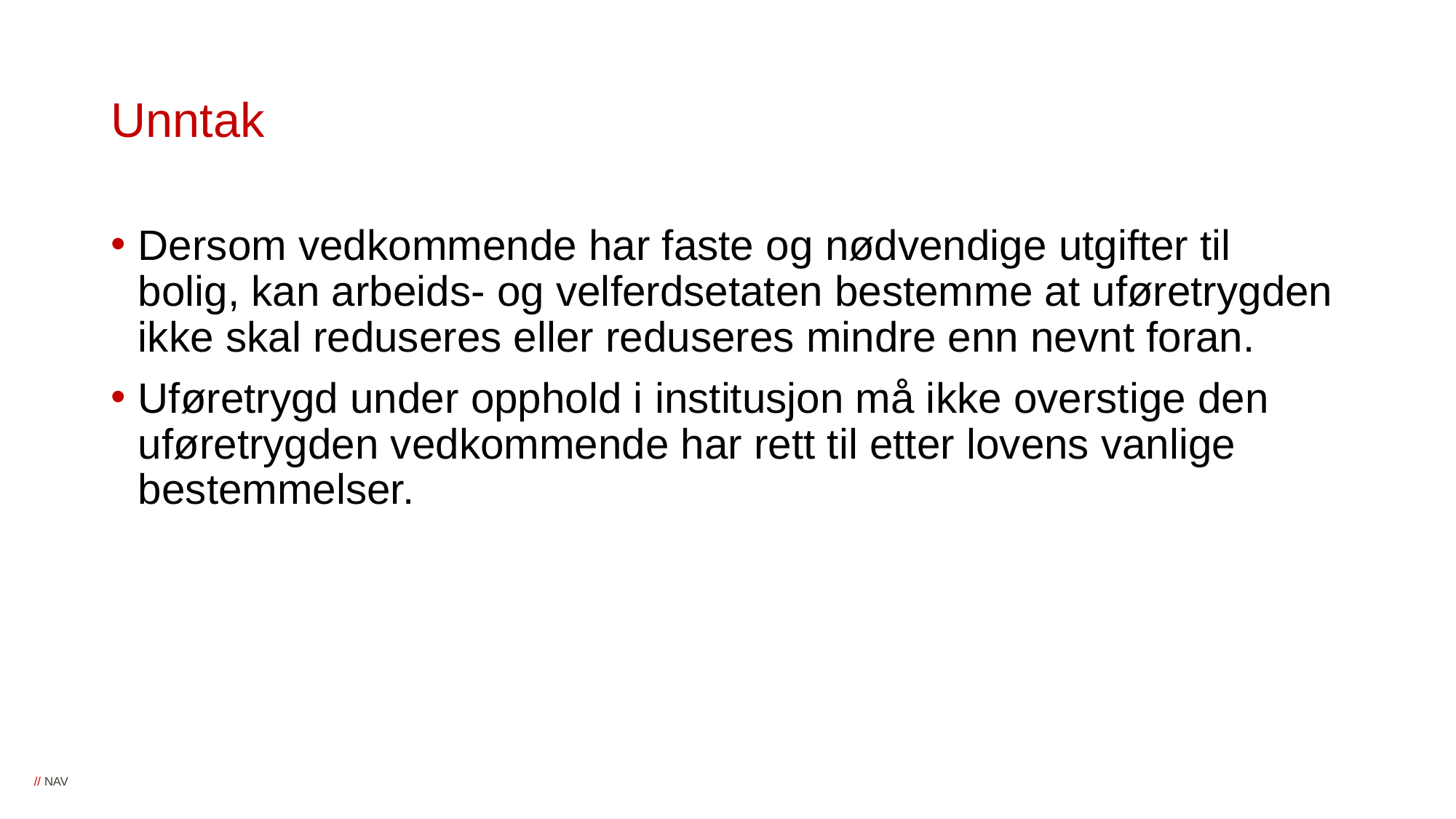

# Unntak
Dersom vedkommende har faste og nødvendige utgifter til bolig, kan arbeids- og velferdsetaten bestemme at uføretrygden ikke skal reduseres eller reduseres mindre enn nevnt foran.
Uføretrygd under opphold i institusjon må ikke overstige den uføretrygden vedkommende har rett til etter lovens vanlige bestemmelser.